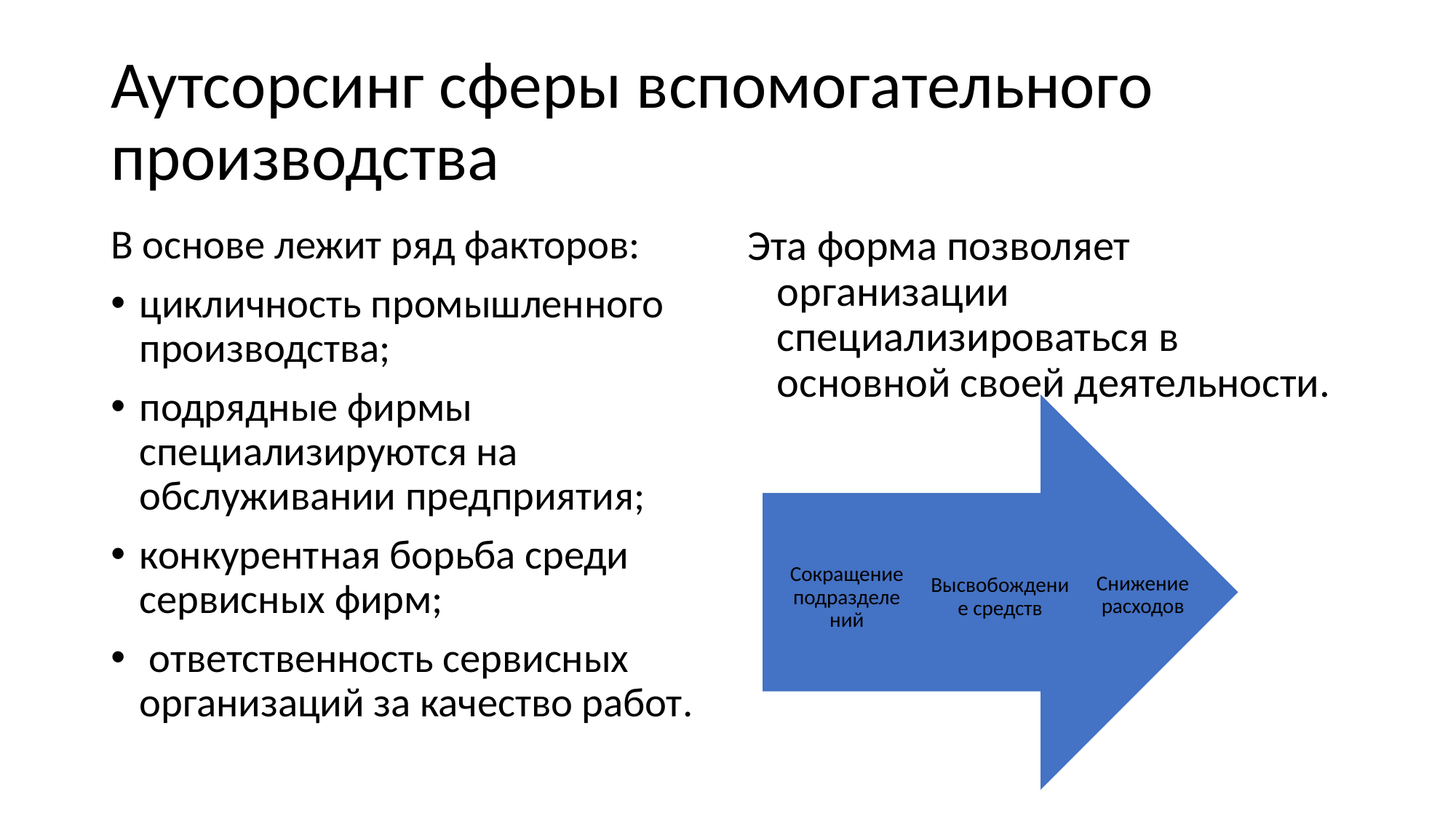

# Аутсорсинг сферы вспомогательного производства
В основе лежит ряд факторов:
цикличность промышленного производства;
подрядные фирмы специализируются на обслуживании предприятия;
конкурентная борьба среди сервисных фирм;
 ответственность сервисных организаций за качество работ.

Эта форма позволяет организации специализироваться в основной своей деятельности.
Снижение расходов
Высвобождение средств
Сокращение подразделений